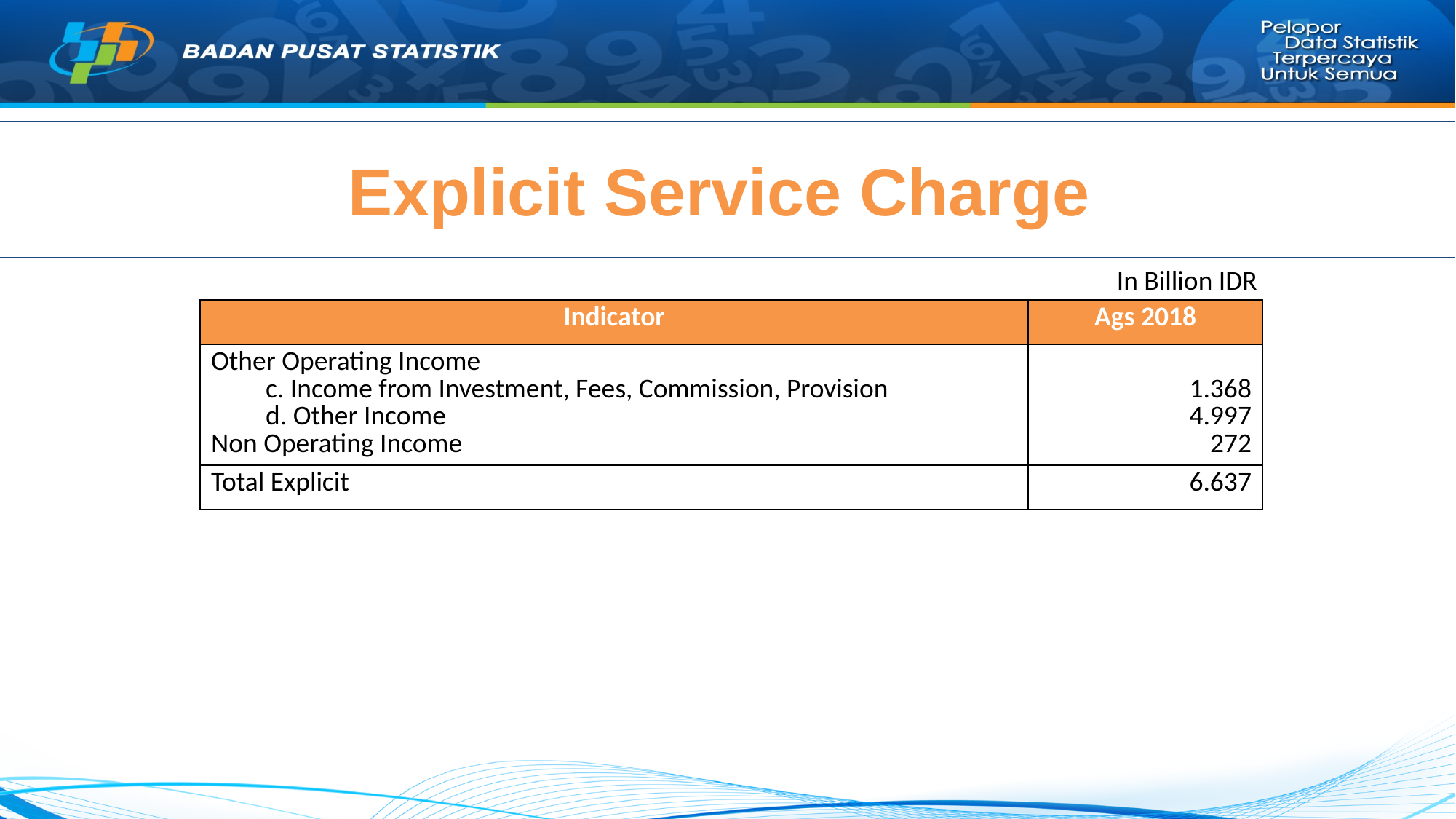

# Explicit Service Charge
In Billion IDR
| Indicator | Ags 2018 |
| --- | --- |
| Other Operating Income c. Income from Investment, Fees, Commission, Provision d. Other Income Non Operating Income | 1.368 4.997 272 |
| Total Explicit | 6.637 |